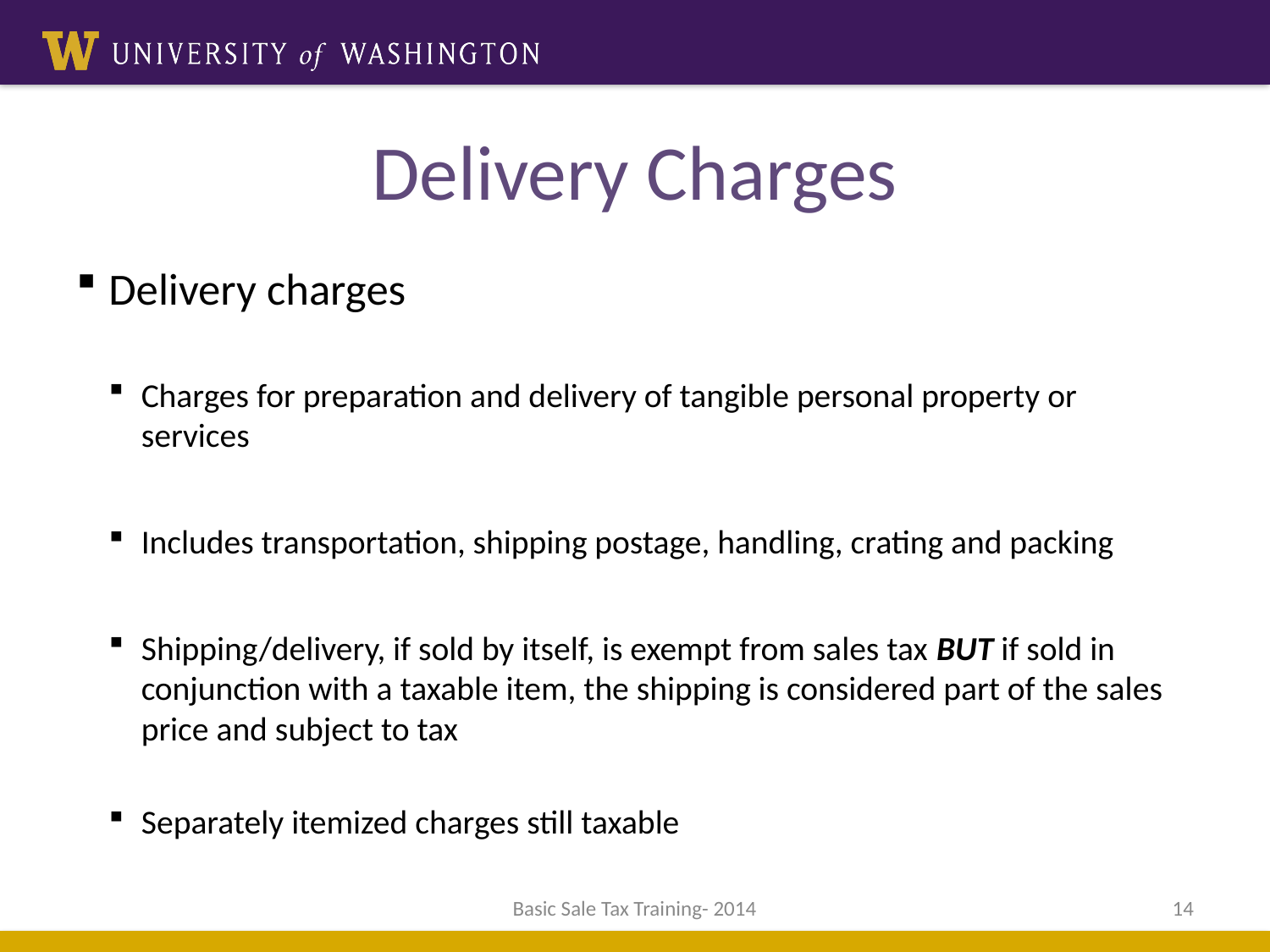

# Delivery Charges
Delivery charges

Charges for preparation and delivery of tangible personal property or services

Includes transportation, shipping postage, handling, crating and packing

Shipping/delivery, if sold by itself, is exempt from sales tax BUT if sold in conjunction with a taxable item, the shipping is considered part of the sales price and subject to tax

Separately itemized charges still taxable

Basic Sale Tax Training- 2014
14